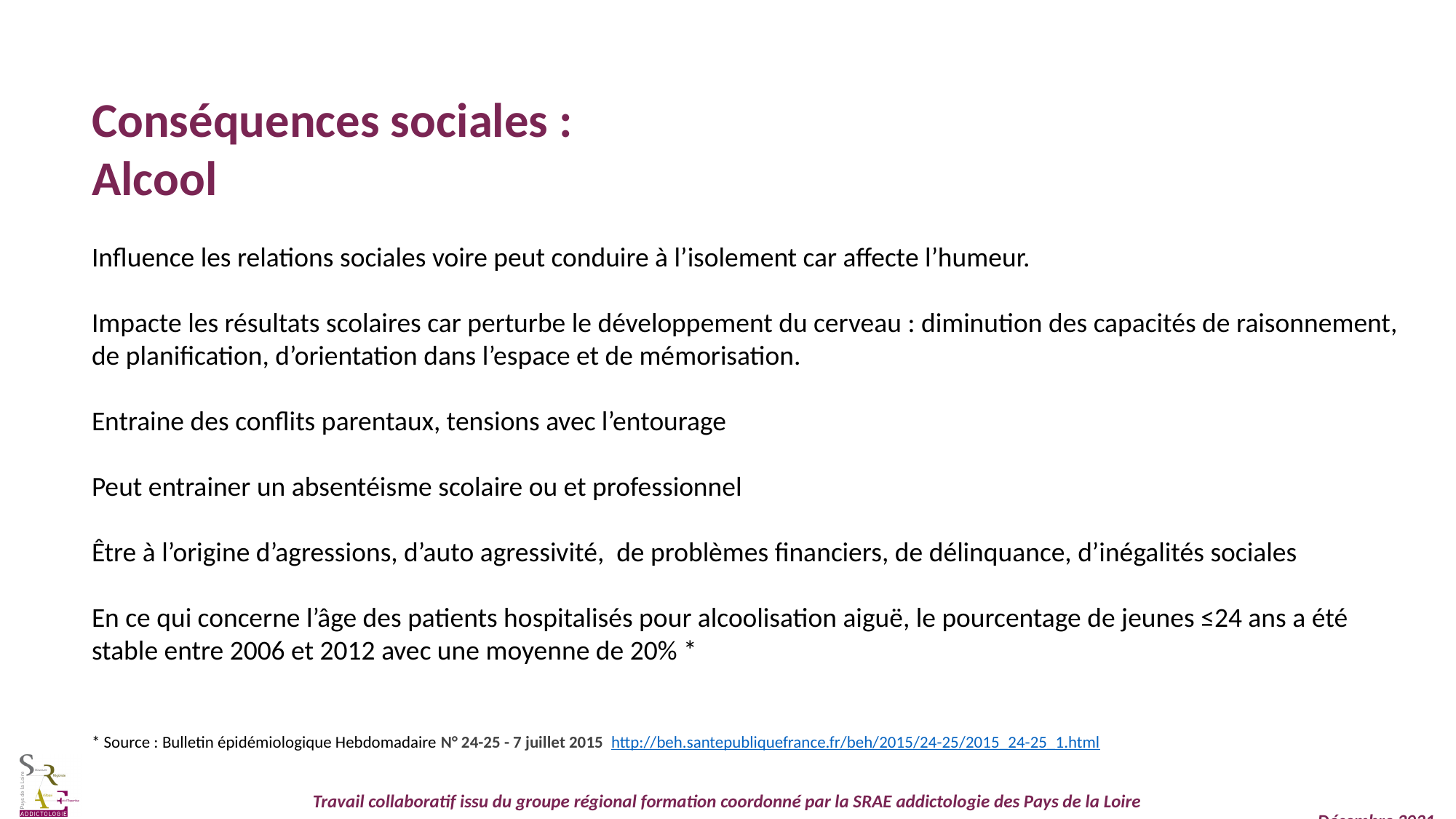

Conséquences sociales :
Alcool

Influence les relations sociales voire peut conduire à l’isolement car affecte l’humeur.

Impacte les résultats scolaires car perturbe le développement du cerveau : diminution des capacités de raisonnement, de planification, d’orientation dans l’espace et de mémorisation.

Entraine des conflits parentaux, tensions avec l’entourage

Peut entrainer un absentéisme scolaire ou et professionnel

Être à l’origine d’agressions, d’auto agressivité,  de problèmes financiers, de délinquance, d’inégalités sociales

En ce qui concerne l’âge des patients hospitalisés pour alcoolisation aiguë, le pourcentage de jeunes ≤24 ans a été stable entre 2006 et 2012 avec une moyenne de 20% *

* Source : Bulletin épidémiologique Hebdomadaire N° 24-25 - 7 juillet 2015  http://beh.santepubliquefrance.fr/beh/2015/24-25/2015_24-25_1.html